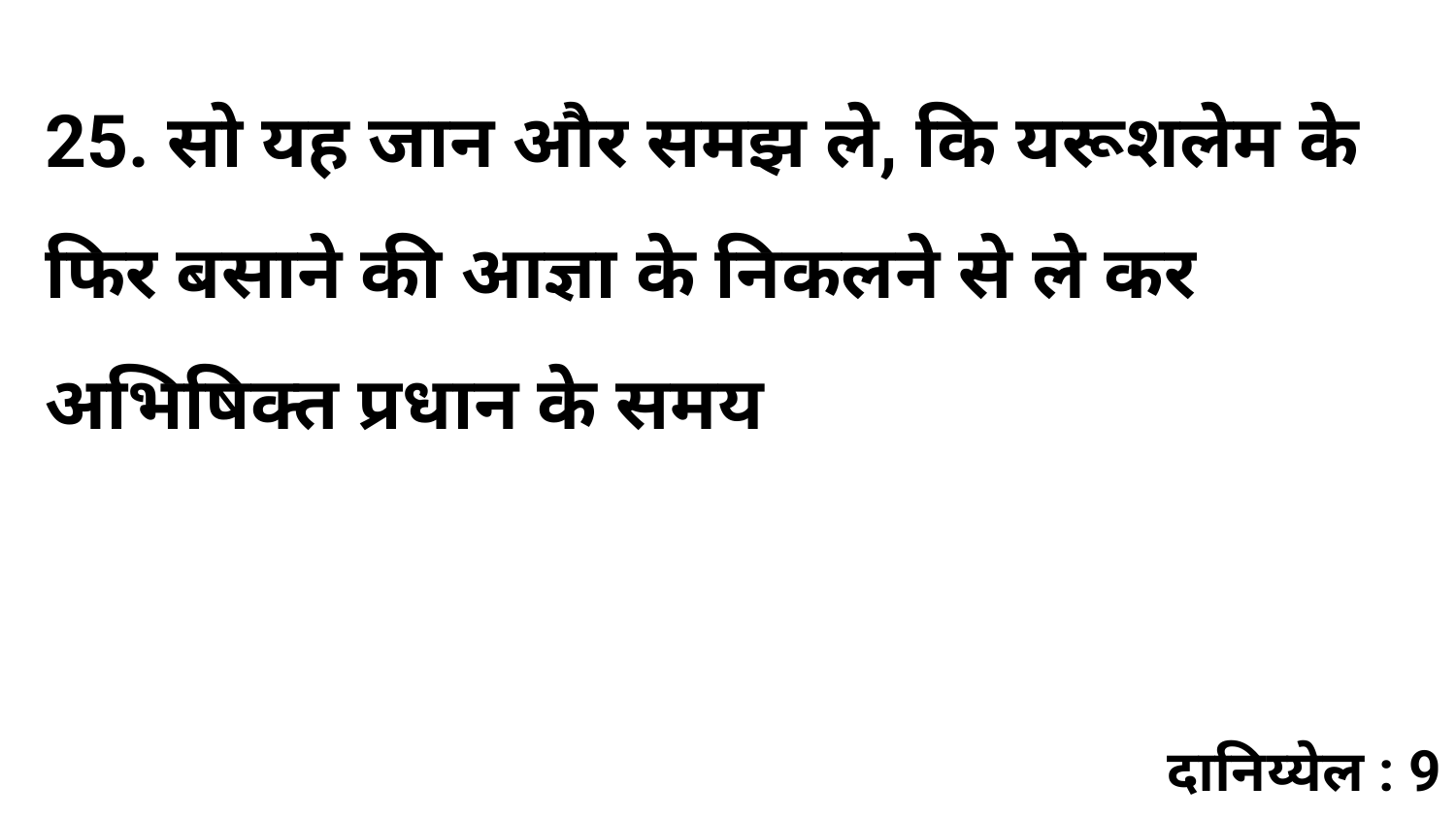

25. सो यह जान और समझ ले, कि यरूशलेम के फिर बसाने की आज्ञा के निकलने से ले कर अभिषिक्त प्रधान के समय
दानिय्येल : 9